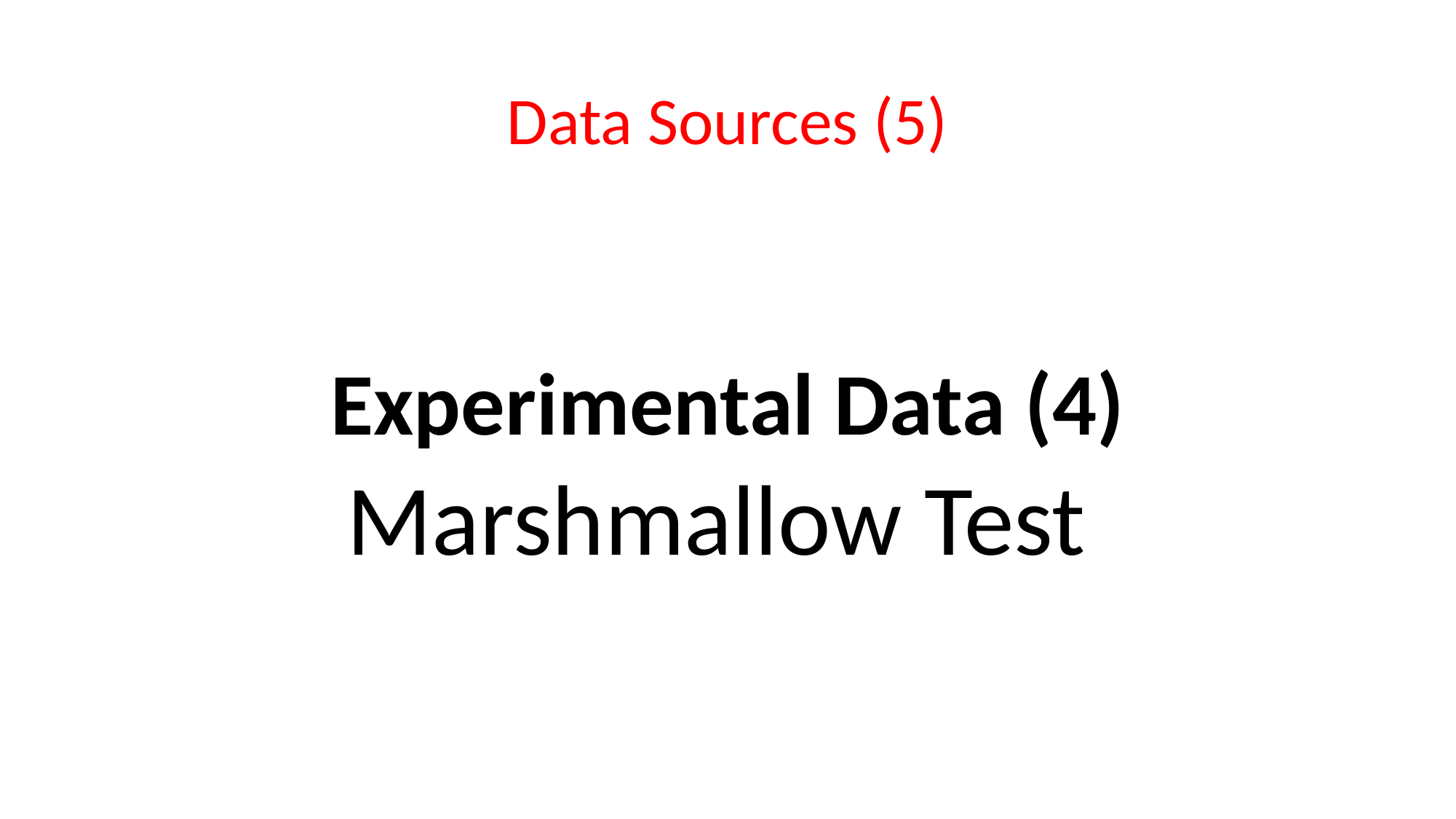

# Data Sources (5)

Experimental Data (4)
Marshmallow Test